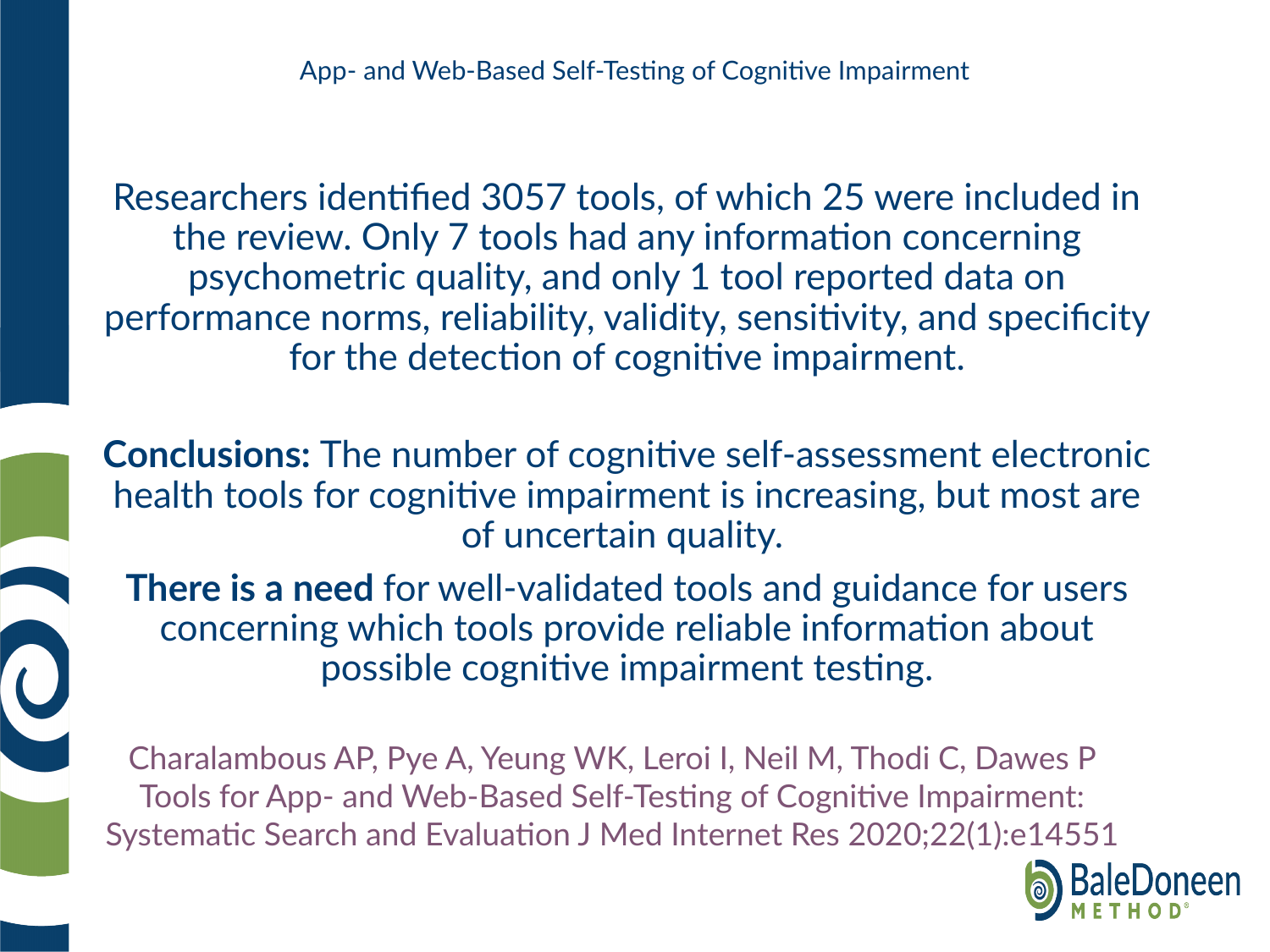

# App- and Web-Based Self-Testing of Cognitive Impairment
Researchers identified 3057 tools, of which 25 were included in the review. Only 7 tools had any information concerning psychometric quality, and only 1 tool reported data on performance norms, reliability, validity, sensitivity, and specificity for the detection of cognitive impairment.
Conclusions: The number of cognitive self-assessment electronic health tools for cognitive impairment is increasing, but most are of uncertain quality.
There is a need for well-validated tools and guidance for users concerning which tools provide reliable information about possible cognitive impairment testing.

Charalambous AP, Pye A, Yeung WK, Leroi I, Neil M, Thodi C, Dawes P Tools for App- and Web-Based Self-Testing of Cognitive Impairment: Systematic Search and Evaluation J Med Internet Res 2020;22(1):e14551